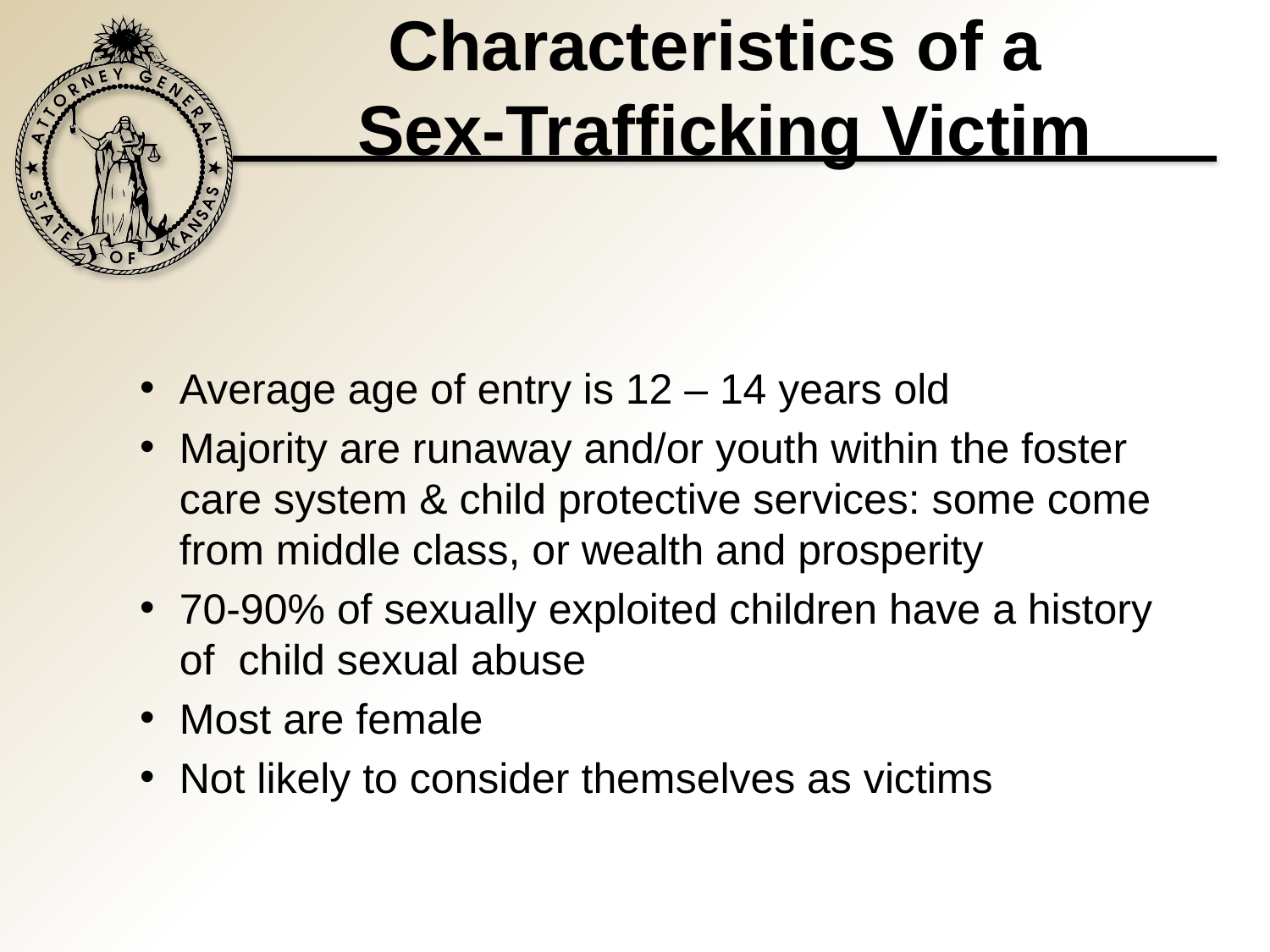

# Characteristics of a Sex-Trafficking Victim
Average age of entry is 12 – 14 years old
Majority are runaway and/or youth within the foster care system & child protective services: some come from middle class, or wealth and prosperity
70-90% of sexually exploited children have a history of  child sexual abuse
Most are female
Not likely to consider themselves as victims